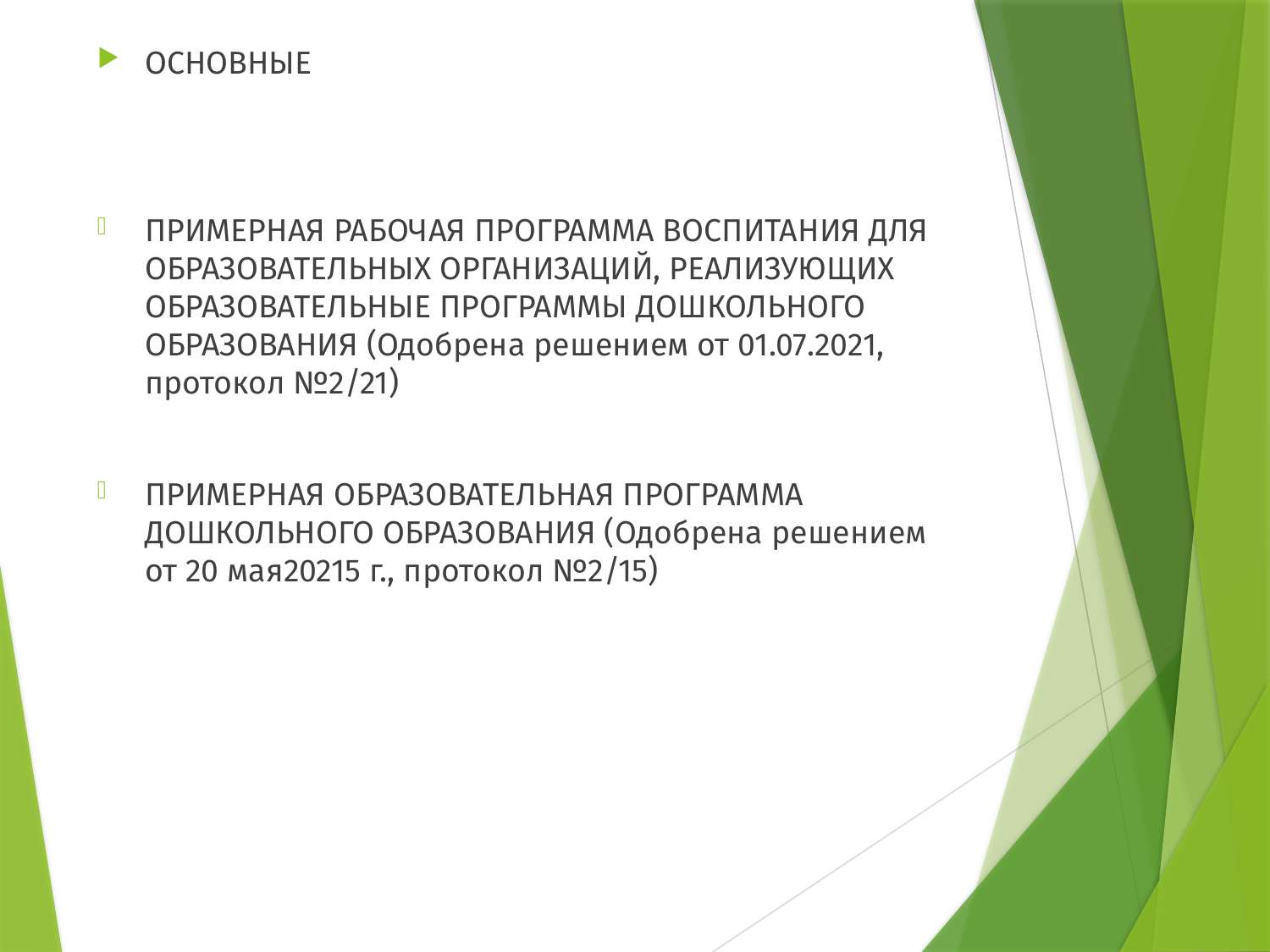

ОСНОВНЫЕ

ПРИМЕРНАЯ РАБОЧАЯ ПРОГРАММА ВОСПИТАНИЯ ДЛЯ ОБРАЗОВАТЕЛЬНЫХ ОРГАНИЗАЦИЙ, РЕАЛИЗУЮЩИХ ОБРАЗОВАТЕЛЬНЫЕ ПРОГРАММЫ ДОШКОЛЬНОГО ОБРАЗОВАНИЯ (Одобрена решением от 01.07.2021, протокол №2/21)

ПРИМЕРНАЯ ОБРАЗОВАТЕЛЬНАЯ ПРОГРАММА ДОШКОЛЬНОГО ОБРАЗОВАНИЯ (Одобрена решением от 20 мая20215 г., протокол №2/15)